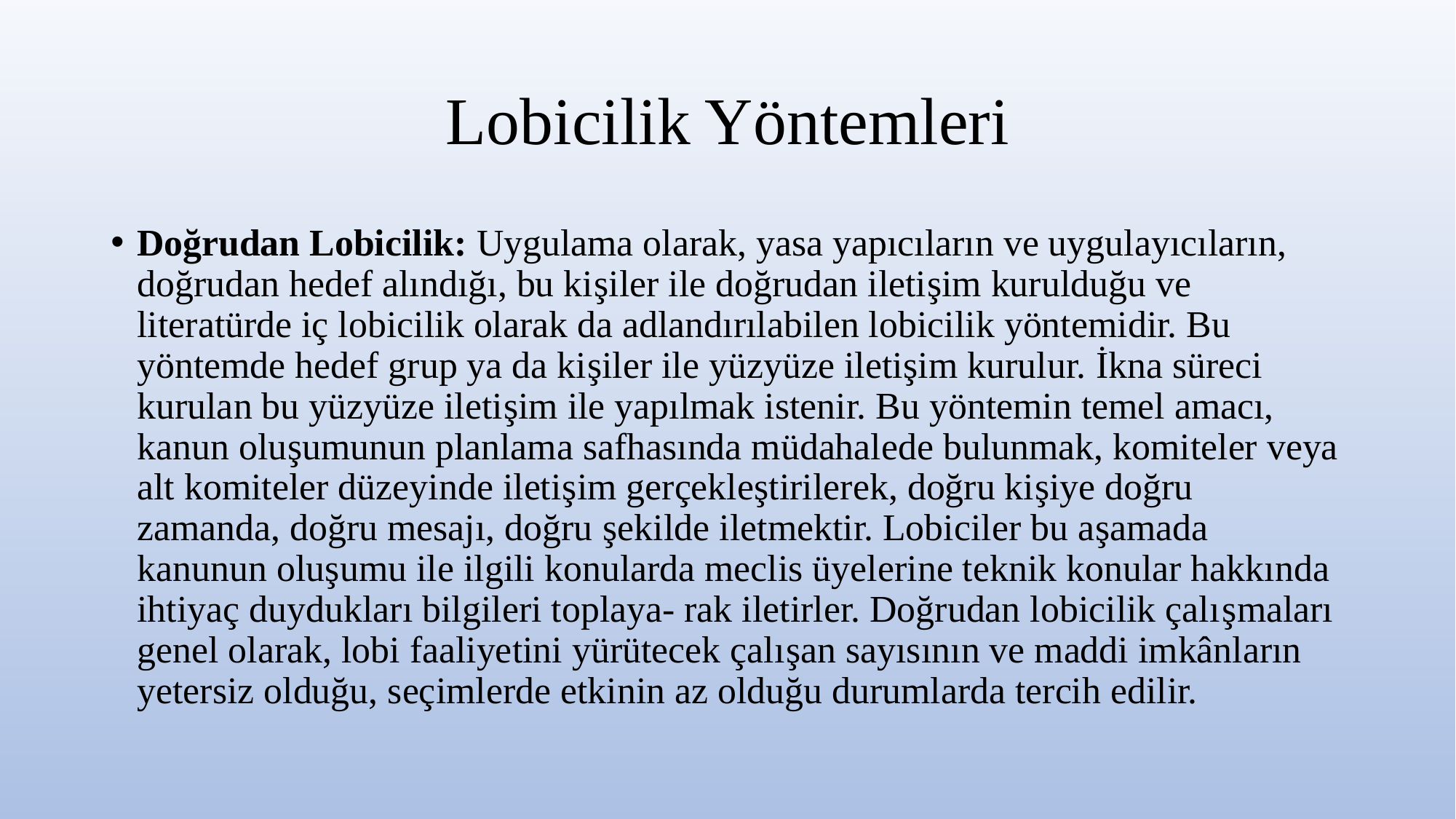

# Lobicilik Yöntemleri
Doğrudan Lobicilik: Uygulama olarak, yasa yapıcıların ve uygulayıcıların, doğrudan hedef alındığı, bu kişiler ile doğrudan iletişim kurulduğu ve literatürde iç lobicilik olarak da adlandırılabilen lobicilik yöntemidir. Bu yöntemde hedef grup ya da kişiler ile yüzyüze iletişim kurulur. İkna süreci kurulan bu yüzyüze iletişim ile yapılmak istenir. Bu yöntemin temel amacı, kanun oluşumunun planlama safhasında müdahalede bulunmak, komiteler veya alt komiteler düzeyinde iletişim gerçekleştirilerek, doğru kişiye doğru zamanda, doğru mesajı, doğru şekilde iletmektir. Lobiciler bu aşamada kanunun oluşumu ile ilgili konularda meclis üyelerine teknik konular hakkında ihtiyaç duydukları bilgileri toplaya- rak iletirler. Doğrudan lobicilik çalışmaları genel olarak, lobi faaliyetini yürütecek çalışan sayısının ve maddi imkânların yetersiz olduğu, seçimlerde etkinin az olduğu durumlarda tercih edilir.